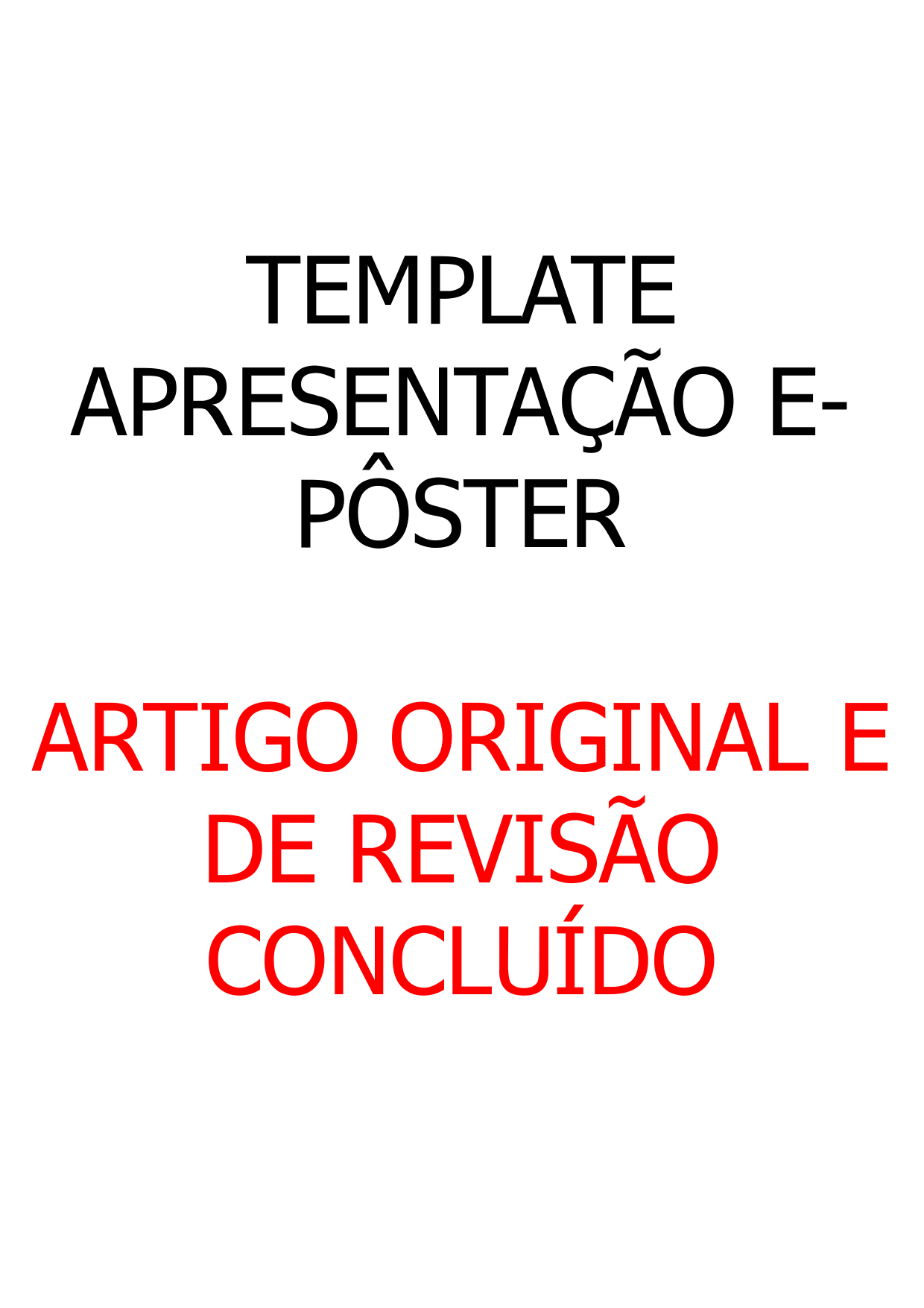

TEMPLATE APRESENTAÇÃO E-PÔSTER

ARTIGO ORIGINAL E DE REVISÃO CONCLUÍDO